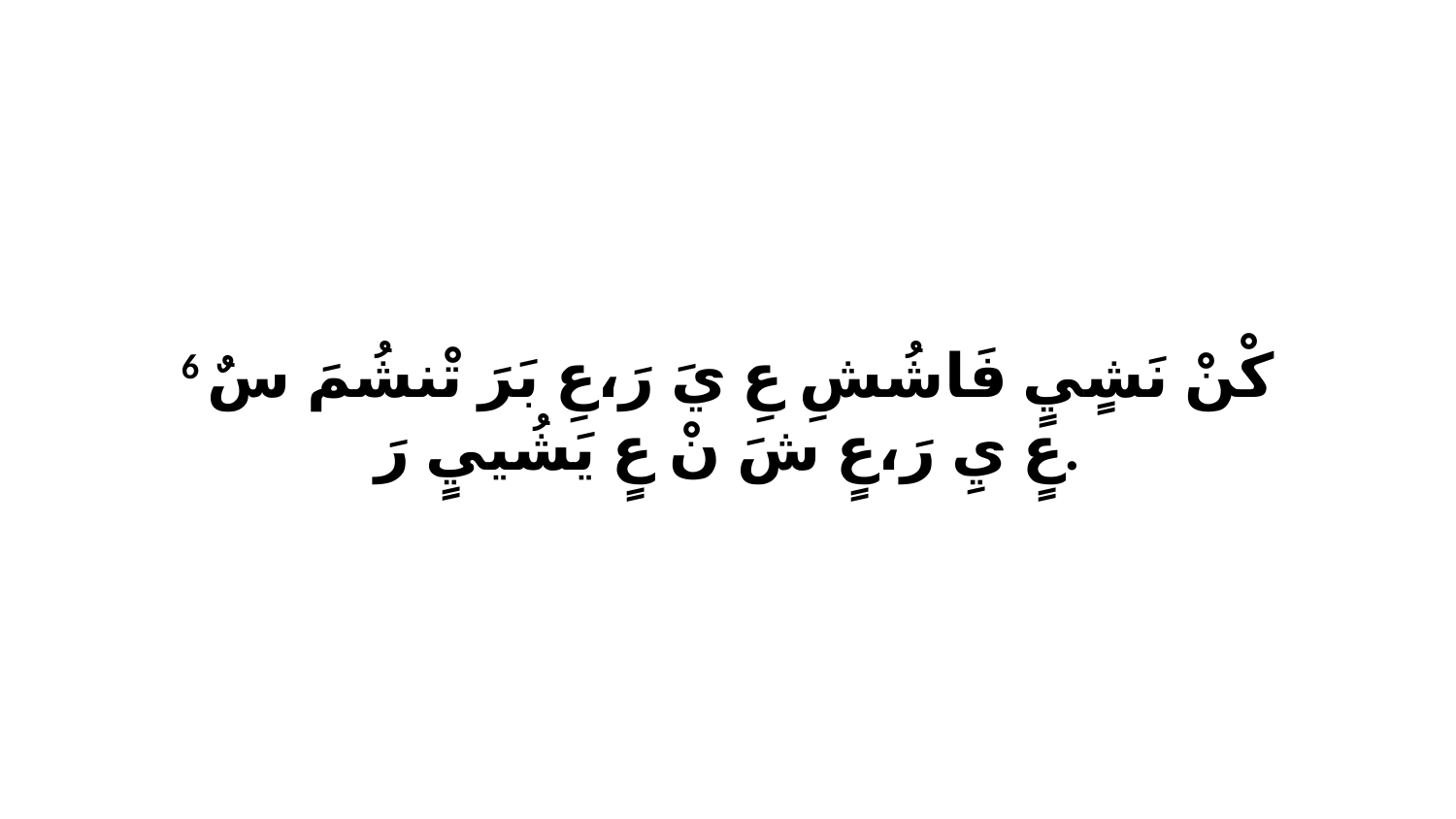

6 كْنْ نَشٍيٍ فَاشُشِ عِ يَ رَ،عِ بَرَ تْنشُمَ سٌ عٍ يِ رَ،عٍ شَ نْ عٍ يَشُييٍ رَ.